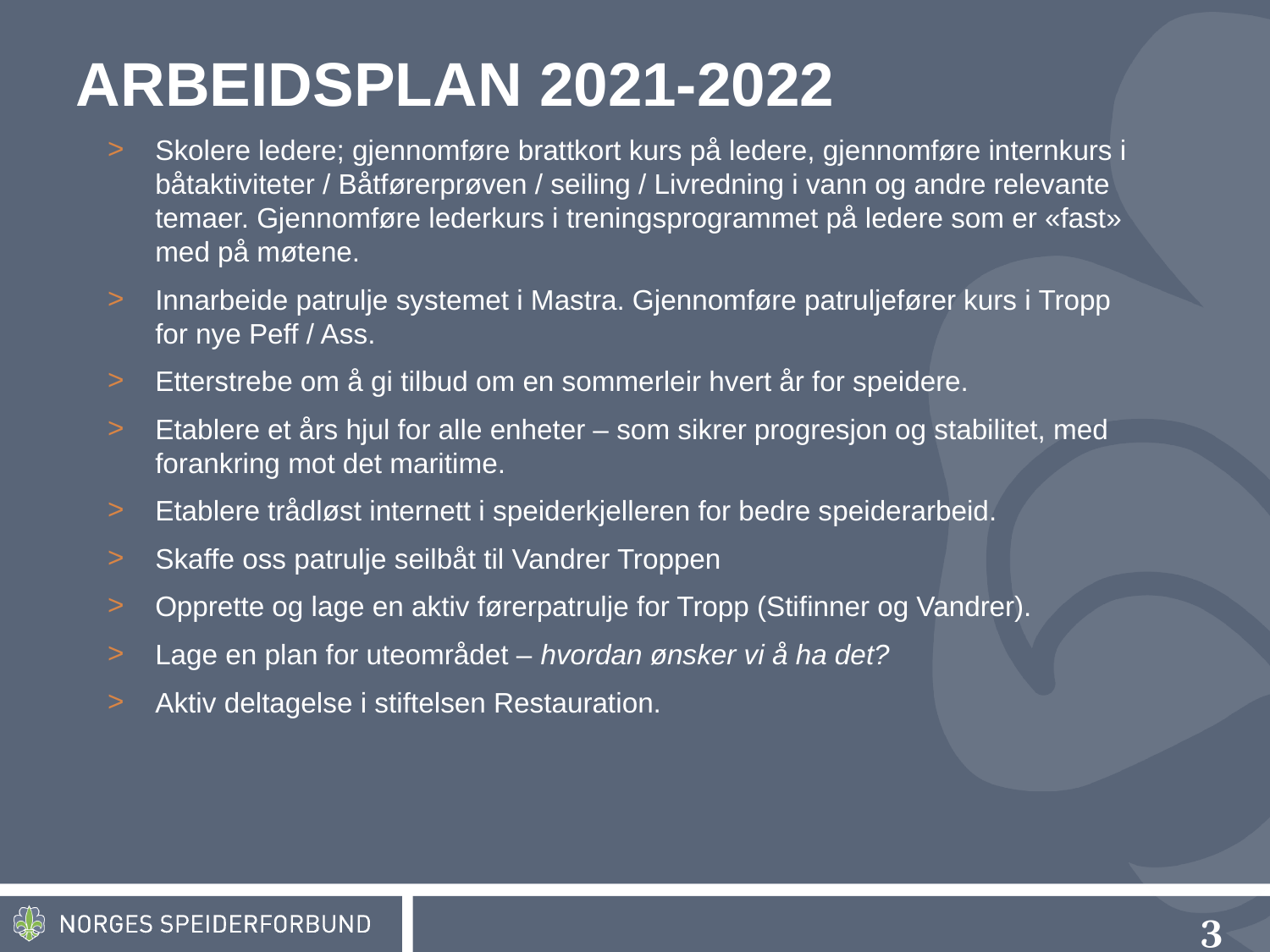

# ARBEIDSPLAN 2021-2022
Skolere ledere; gjennomføre brattkort kurs på ledere, gjennomføre internkurs i båtaktiviteter / Båtførerprøven / seiling / Livredning i vann og andre relevante temaer. Gjennomføre lederkurs i treningsprogrammet på ledere som er «fast» med på møtene.
Innarbeide patrulje systemet i Mastra. Gjennomføre patruljefører kurs i Tropp for nye Peff / Ass.
Etterstrebe om å gi tilbud om en sommerleir hvert år for speidere.
Etablere et års hjul for alle enheter – som sikrer progresjon og stabilitet, med forankring mot det maritime.
Etablere trådløst internett i speiderkjelleren for bedre speiderarbeid.
Skaffe oss patrulje seilbåt til Vandrer Troppen
Opprette og lage en aktiv førerpatrulje for Tropp (Stifinner og Vandrer).
Lage en plan for uteområdet – hvordan ønsker vi å ha det?
Aktiv deltagelse i stiftelsen Restauration.